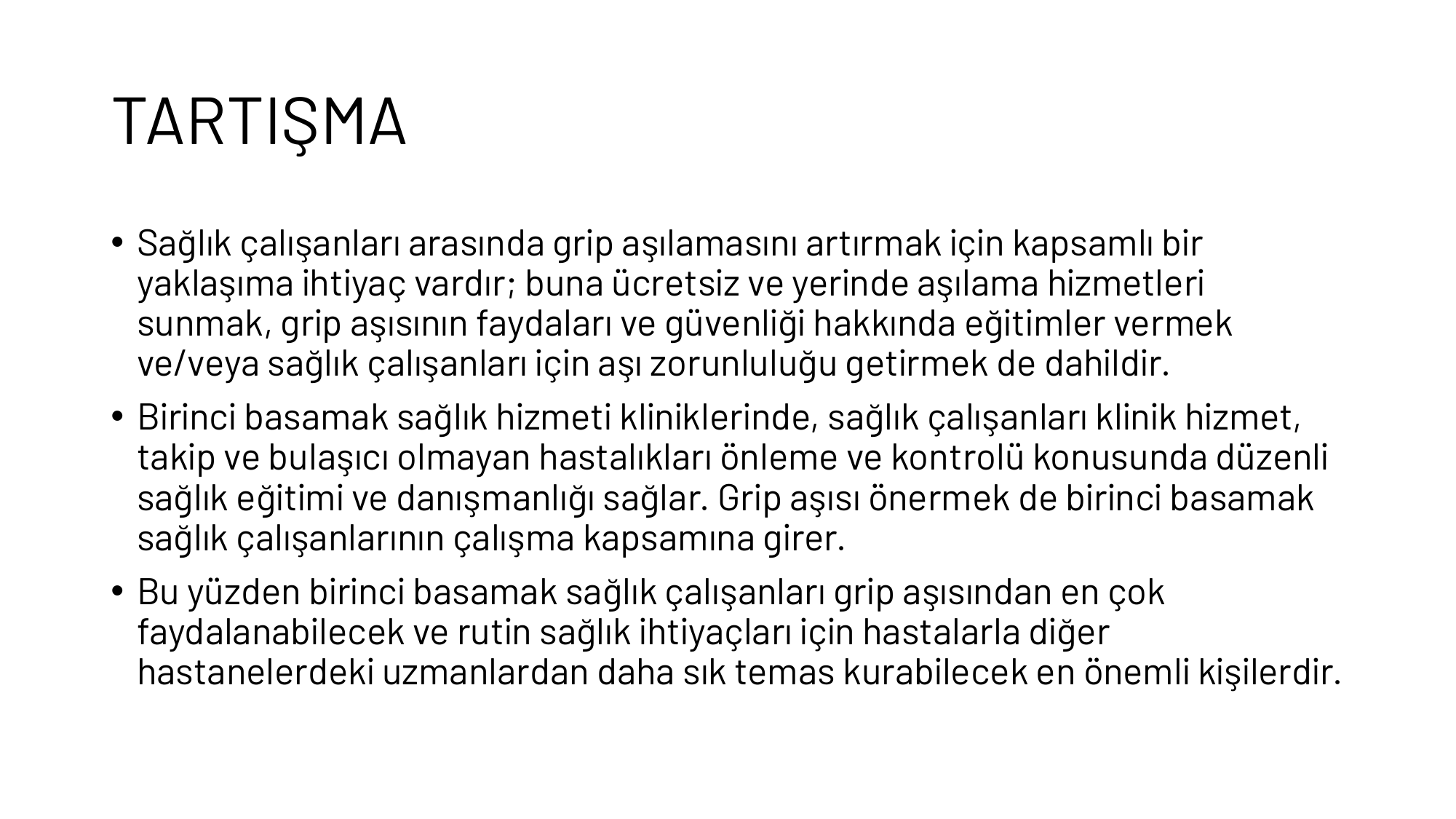

# TARTIŞMA
Sağlık çalışanları arasında grip aşılamasını artırmak için kapsamlı bir yaklaşıma ihtiyaç vardır; buna ücretsiz ve yerinde aşılama hizmetleri sunmak, grip aşısının faydaları ve güvenliği hakkında eğitimler vermek ve/veya sağlık çalışanları için aşı zorunluluğu getirmek de dahildir.
Birinci basamak sağlık hizmeti kliniklerinde, sağlık çalışanları klinik hizmet, takip ve bulaşıcı olmayan hastalıkları önleme ve kontrolü konusunda düzenli sağlık eğitimi ve danışmanlığı sağlar. Grip aşısı önermek de birinci basamak sağlık çalışanlarının çalışma kapsamına girer.
Bu yüzden birinci basamak sağlık çalışanları grip aşısından en çok faydalanabilecek ve rutin sağlık ihtiyaçları için hastalarla diğer hastanelerdeki uzmanlardan daha sık temas kurabilecek en önemli kişilerdir.